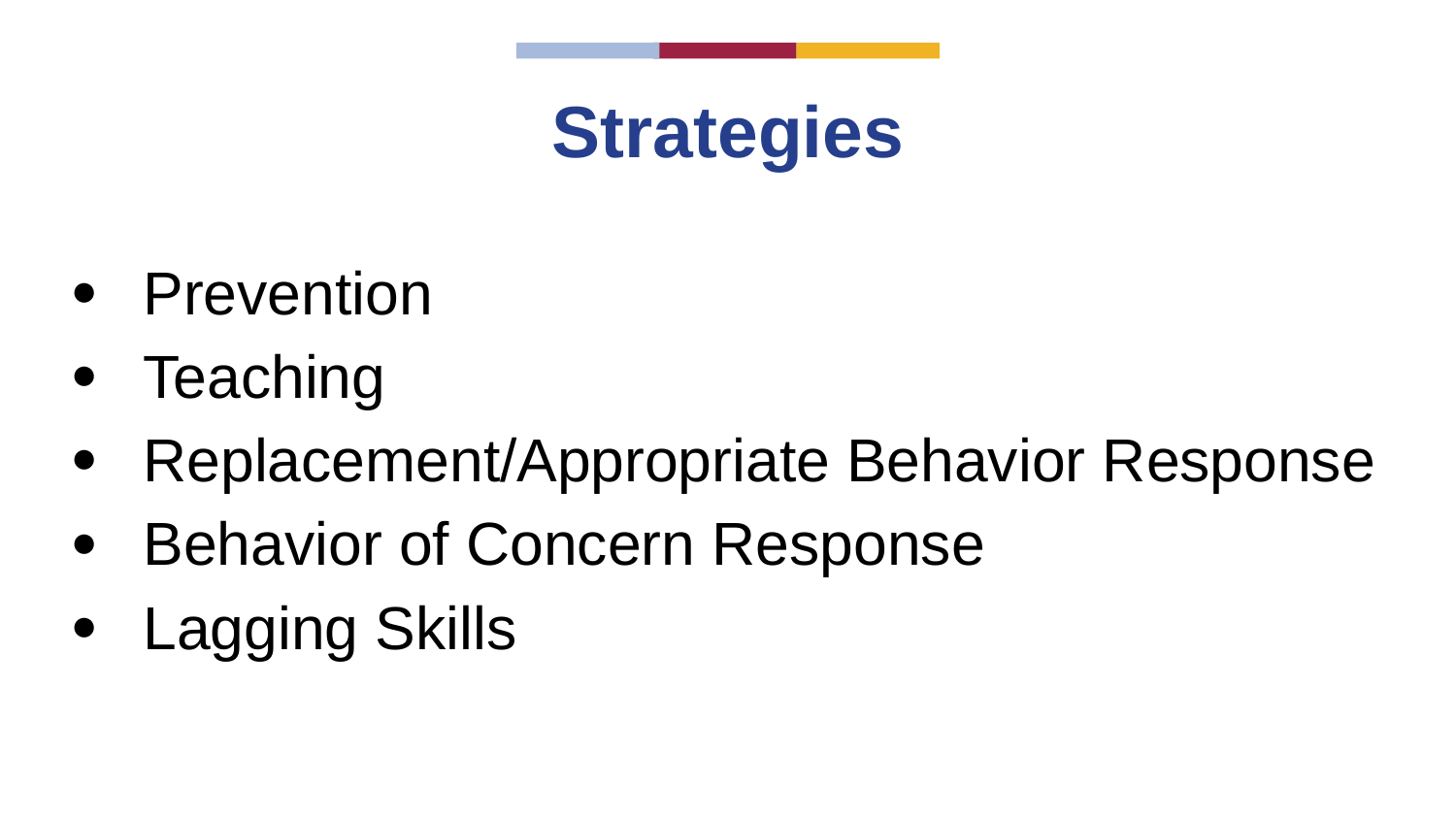

# Strategies
Prevention
Teaching
Replacement/Appropriate Behavior Response
Behavior of Concern Response
Lagging Skills